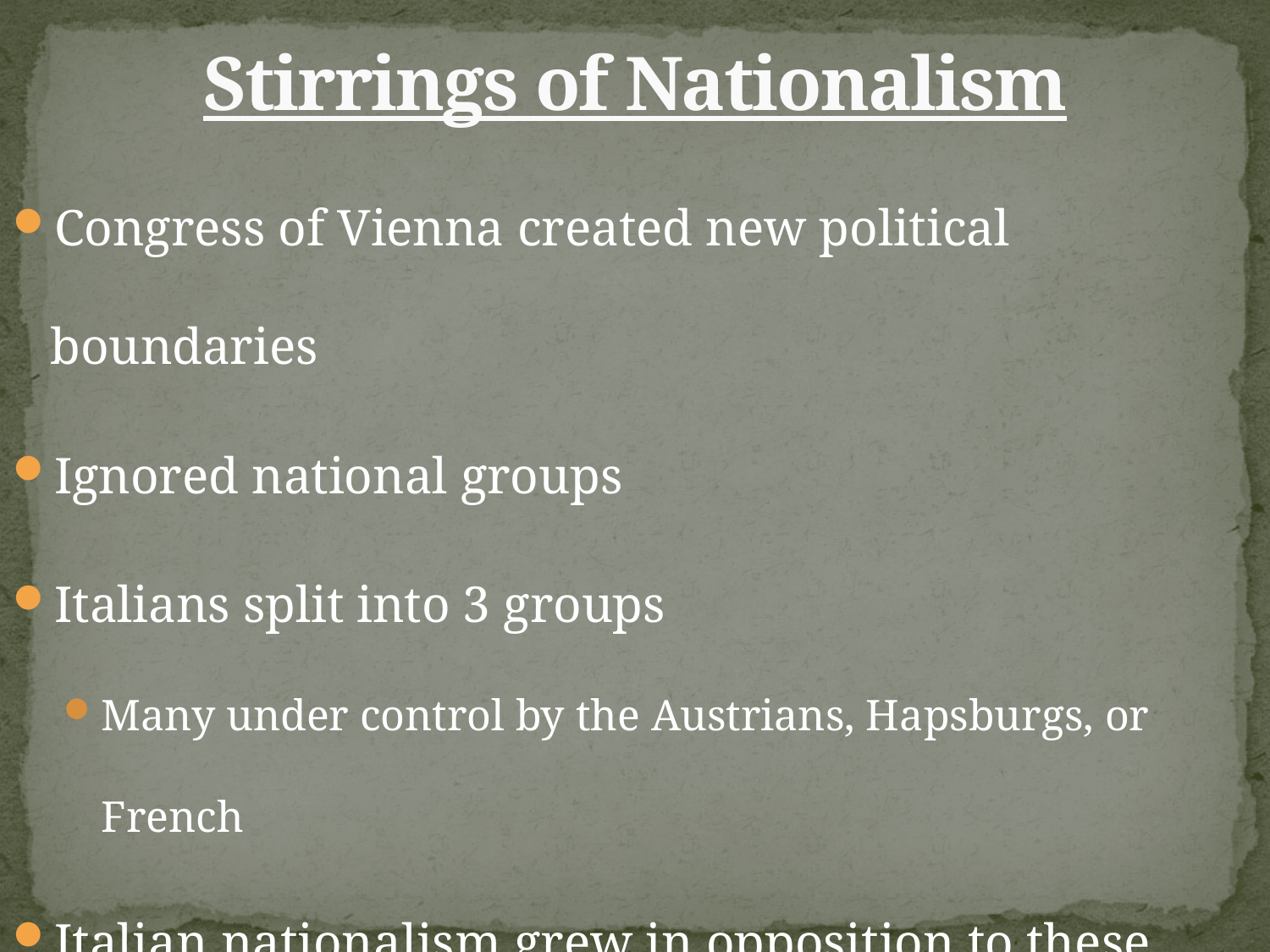

Stirrings of Nationalism
Congress of Vienna created new political boundaries
Ignored national groups
Italians split into 3 groups
Many under control by the Austrians, Hapsburgs, or French
Italian nationalism grew in opposition to these conditions